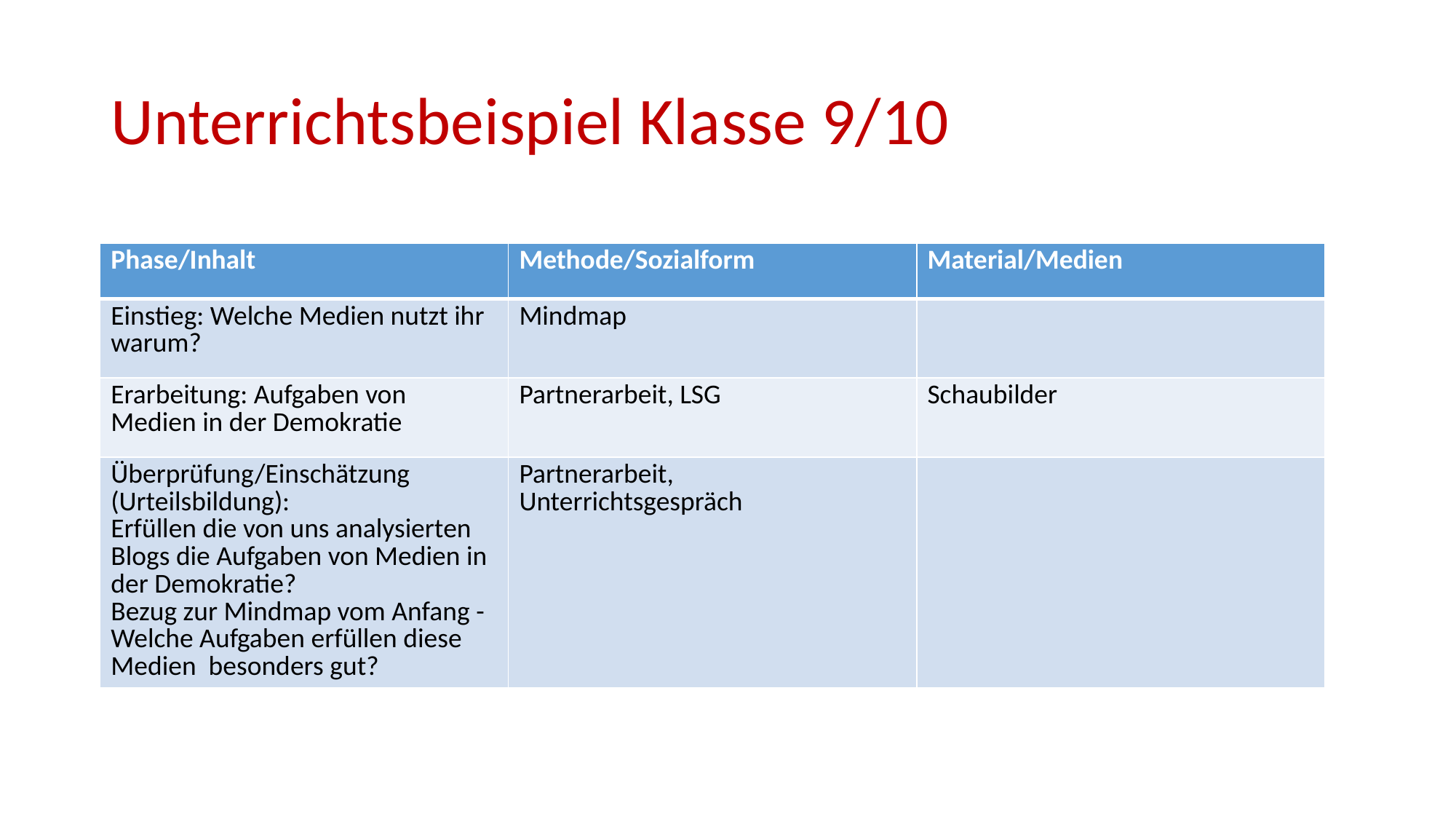

# Unterrichtsbeispiel Klasse 9/10
| Phase/Inhalt | Methode/Sozialform | Material/Medien |
| --- | --- | --- |
| Einstieg: Welche Medien nutzt ihr warum? | Mindmap |  |
| Erarbeitung: Aufgaben von Medien in der Demokratie | Partnerarbeit, LSG | Schaubilder |
| Überprüfung/Einschätzung (Urteilsbildung): Erfüllen die von uns analysierten Blogs die Aufgaben von Medien in der Demokratie? Bezug zur Mindmap vom Anfang - Welche Aufgaben erfüllen diese Medien besonders gut? | Partnerarbeit, Unterrichtsgespräch |  |